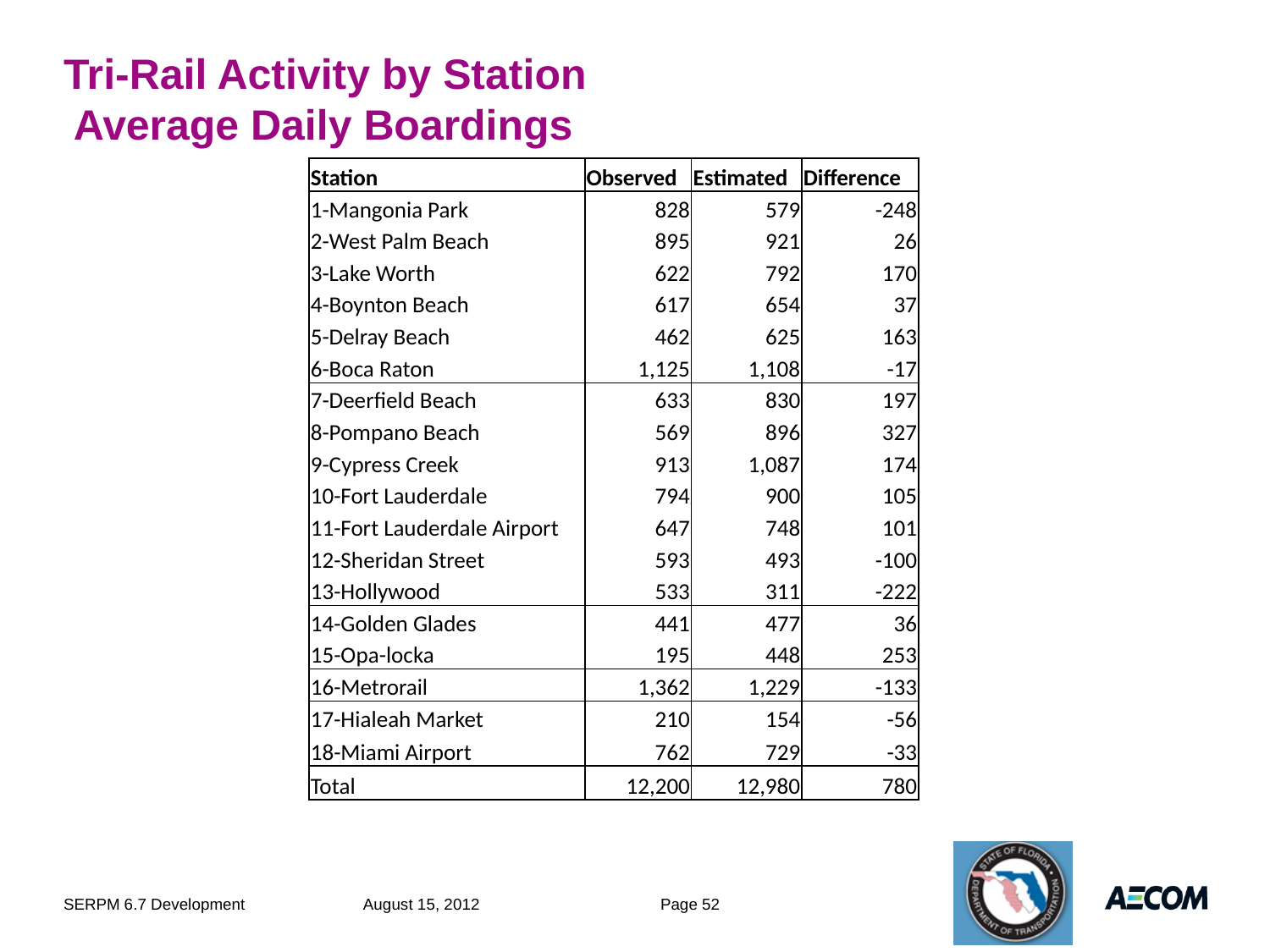

# Tri-Rail Activity by Station Average Daily Boardings
| Station | Observed | Estimated | Difference |
| --- | --- | --- | --- |
| 1-Mangonia Park | 828 | 579 | -248 |
| 2-West Palm Beach | 895 | 921 | 26 |
| 3-Lake Worth | 622 | 792 | 170 |
| 4-Boynton Beach | 617 | 654 | 37 |
| 5-Delray Beach | 462 | 625 | 163 |
| 6-Boca Raton | 1,125 | 1,108 | -17 |
| 7-Deerfield Beach | 633 | 830 | 197 |
| 8-Pompano Beach | 569 | 896 | 327 |
| 9-Cypress Creek | 913 | 1,087 | 174 |
| 10-Fort Lauderdale | 794 | 900 | 105 |
| 11-Fort Lauderdale Airport | 647 | 748 | 101 |
| 12-Sheridan Street | 593 | 493 | -100 |
| 13-Hollywood | 533 | 311 | -222 |
| 14-Golden Glades | 441 | 477 | 36 |
| 15-Opa-locka | 195 | 448 | 253 |
| 16-Metrorail | 1,362 | 1,229 | -133 |
| 17-Hialeah Market | 210 | 154 | -56 |
| 18-Miami Airport | 762 | 729 | -33 |
| Total | 12,200 | 12,980 | 780 |
SERPM 6.7 Development
August 15, 2012
Page 52